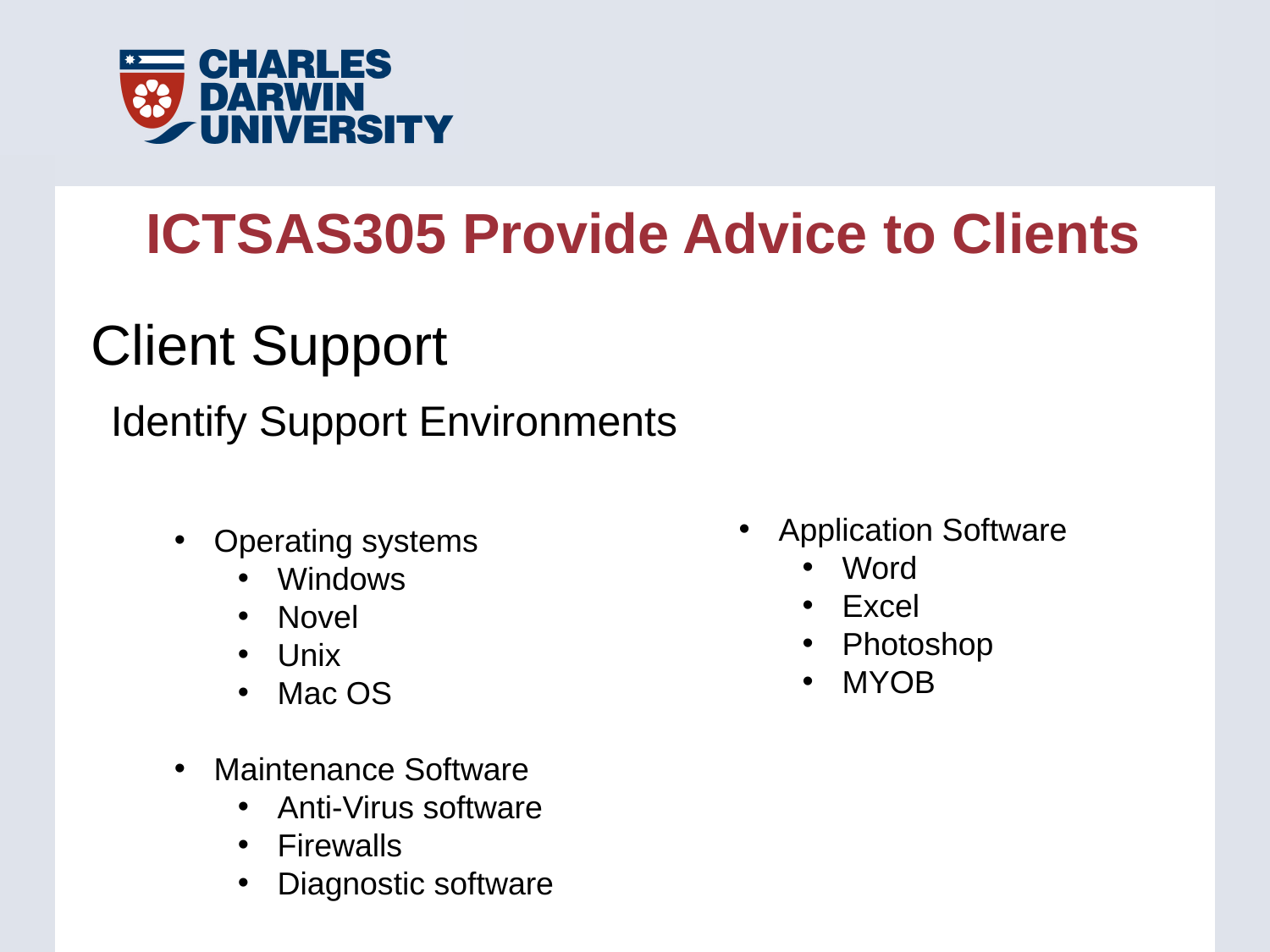

ICTSAS305 Provide Advice to Clients
Client Support

Identify Support Environments

Operating systems
Windows
Novel
Unix
Mac OS

Maintenance Software
Anti-Virus software
Firewalls
Diagnostic software

Application Software
Word
Excel
Photoshop
MYOB